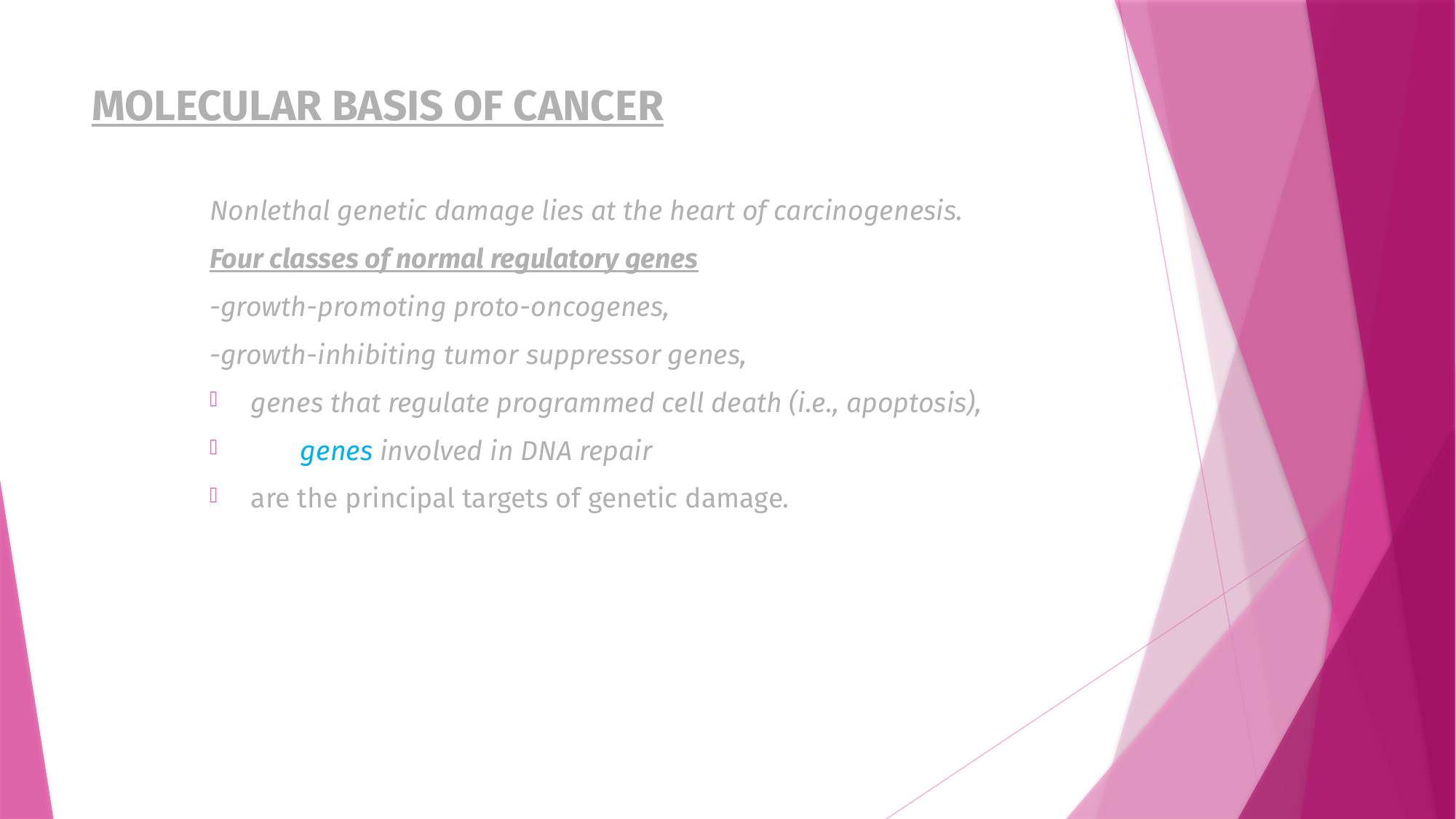

# MOLECULAR BASIS OF CANCER
Nonlethal genetic damage lies at the heart of carcinogenesis.
Four classes of normal regulatory genes
-growth-promoting proto-oncogenes,
-growth-inhibiting tumor suppressor genes,
genes that regulate programmed cell death (i.e., apoptosis),
       genes involved in DNA repair
are the principal targets of genetic damage.